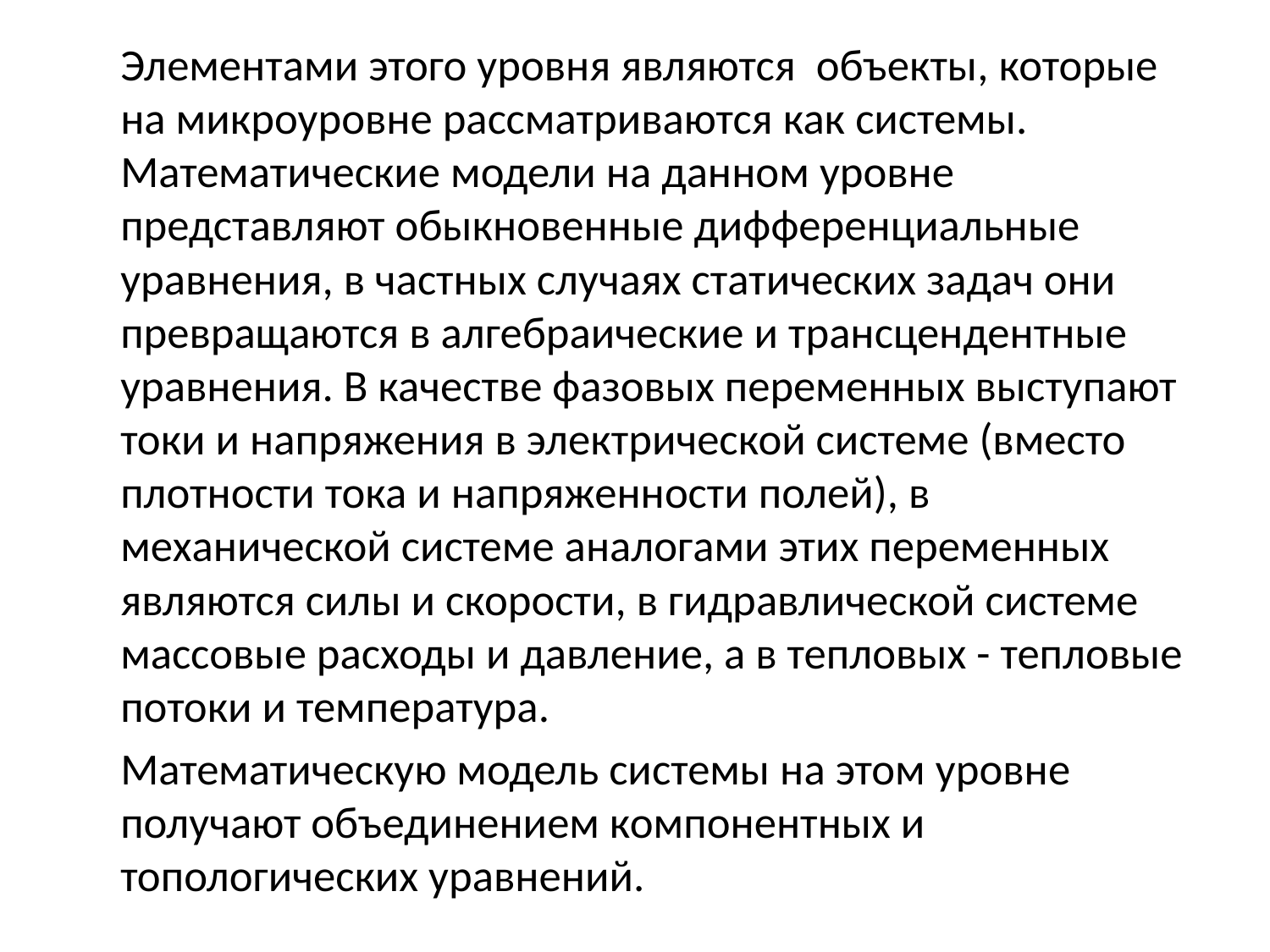

Элементами этого уровня являются  объекты, которые на микроуровне рассматриваются как системы. Математические модели на данном уровне представляют обыкновенные дифференциальные уравнения, в частных случаях статических задач они превращаются в алгебраические и трансцендентные уравнения. В качестве фазовых переменных выступают токи и напряжения в электрической системе (вместо плотности тока и напряженности полей), в механической системе аналогами этих переменных являются силы и скорости, в гидравлической системе массовые расходы и давление, а в тепловых - тепловые потоки и температура.
		Математическую модель системы на этом уровне получают объединением компонентных и топологических уравнений.